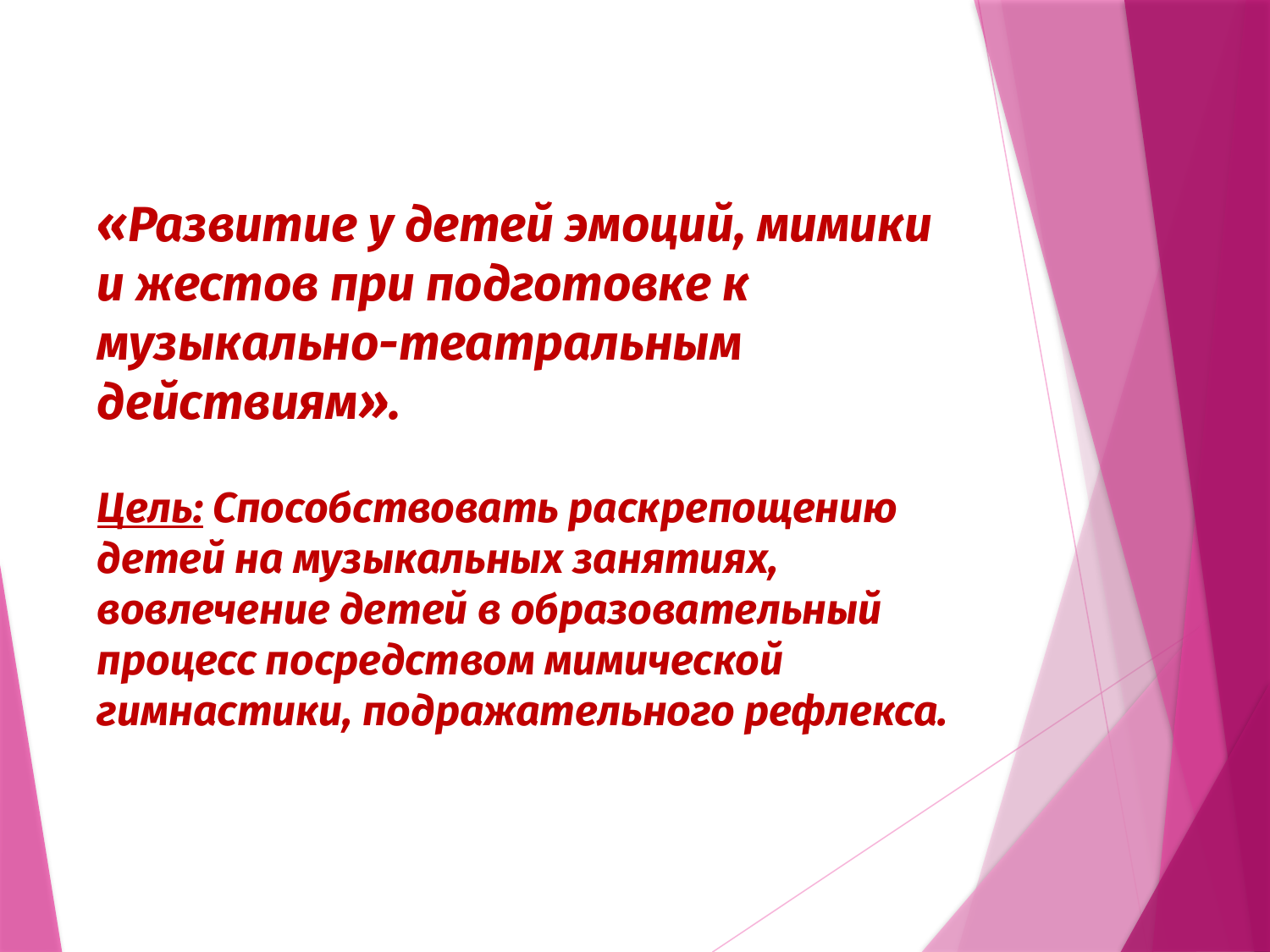

# «Развитие у детей эмоций, мимики и жестов при подготовке к музыкально-театральным действиям». Цель: Способствовать раскрепощению детей на музыкальных занятиях, вовлечение детей в образовательный процесс посредством мимической гимнастики, подражательного рефлекса.